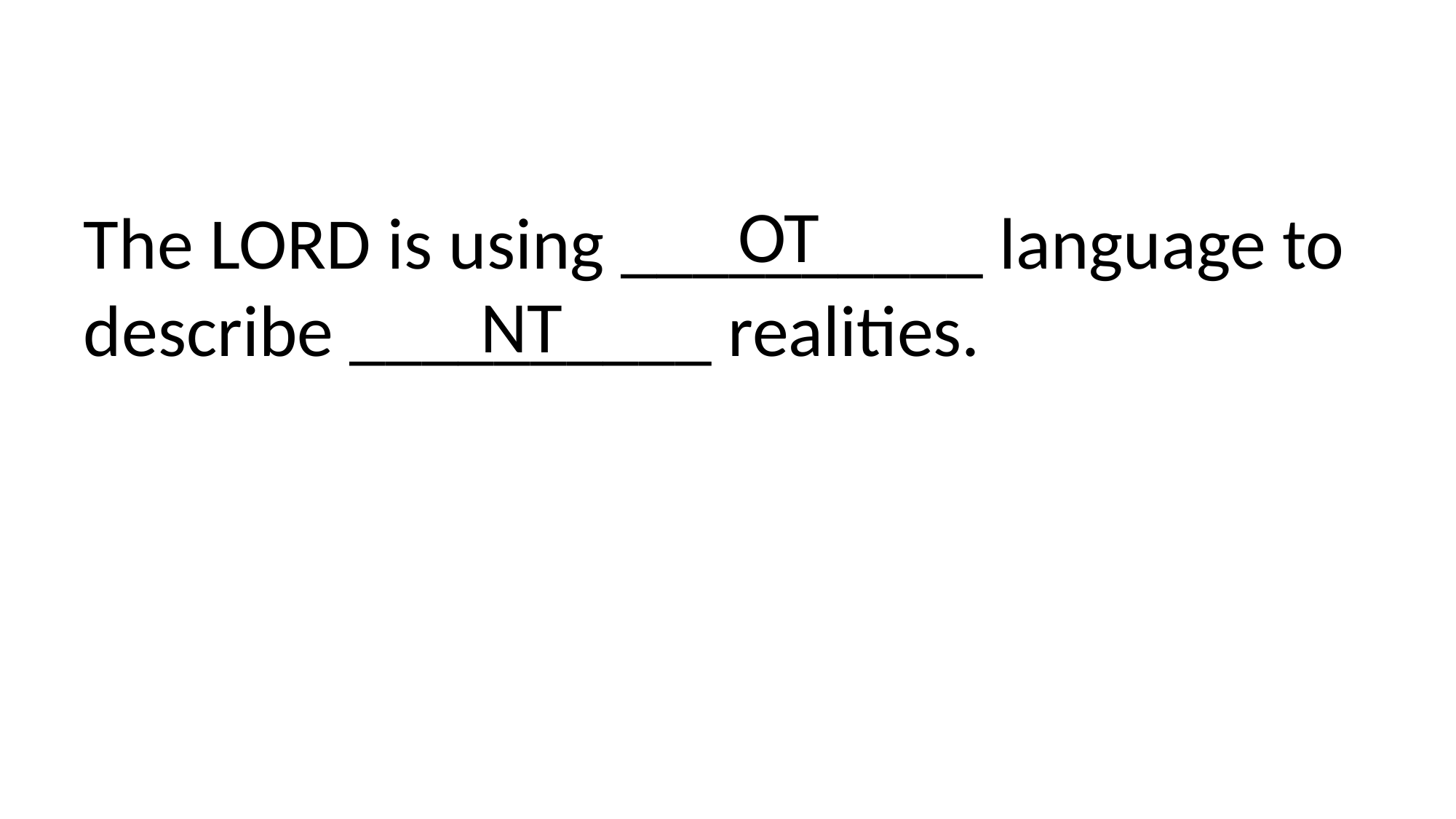

#
OT
The LORD is using __________ language to describe __________ realities.
NT